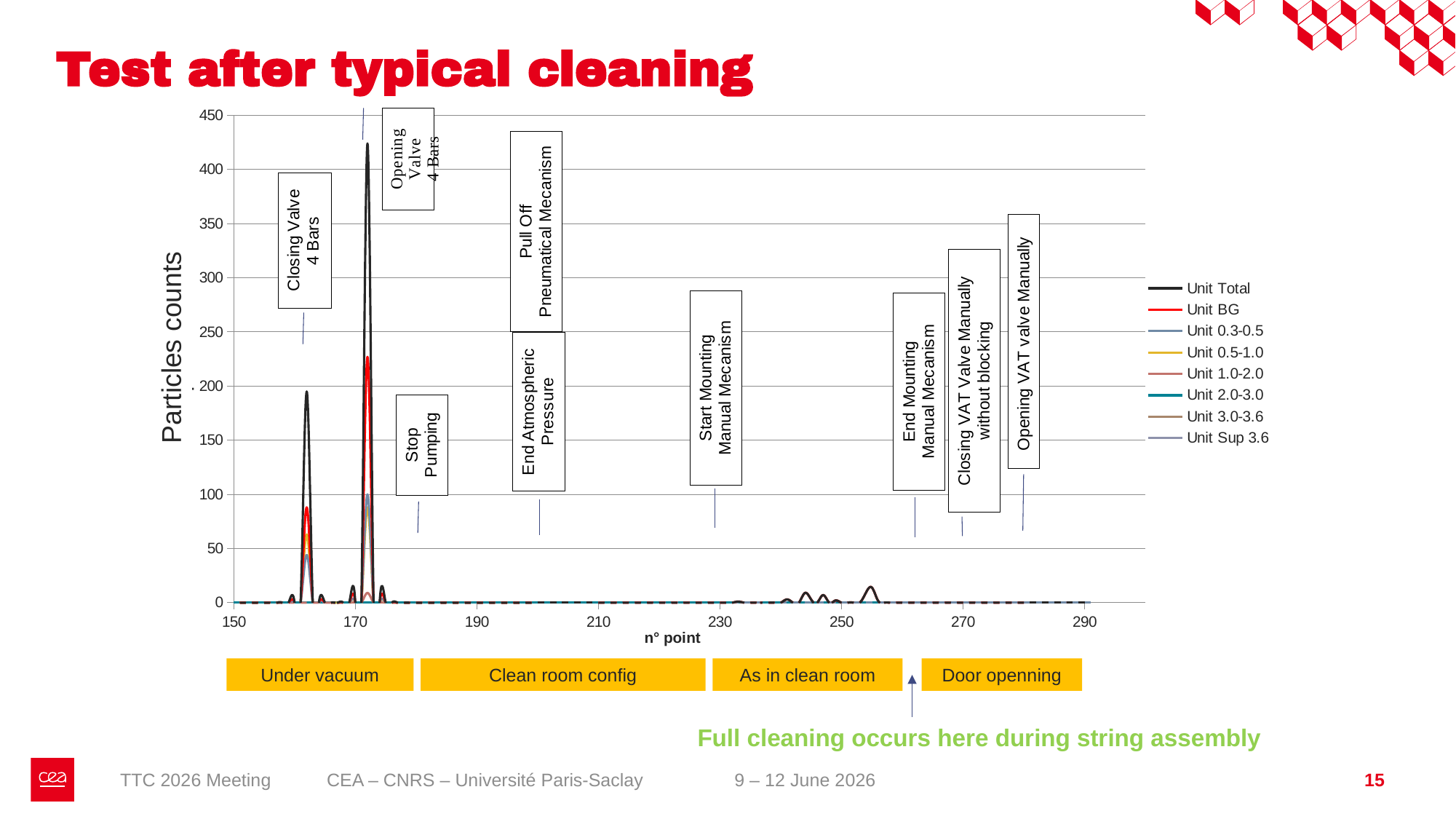

Test after typical cleaning

### Chart

| Category | Unit Total | Unit BG | Unit 0.3-0.5 | Unit 0.5-1.0 | Unit 1.0-2.0 | Unit 2.0-3.0 | Unit 3.0-3.6 | Unit Sup 3.6 |
|---|---|---|---|---|---|---|---|---|
Particles counts
Door openning
As in clean room
Under vacuum
Clean room config
Full cleaning occurs here during string assembly
TTC 2026 Meeting           CEA – CNRS – Université Paris-Saclay                  9 – 12 June 2026
15